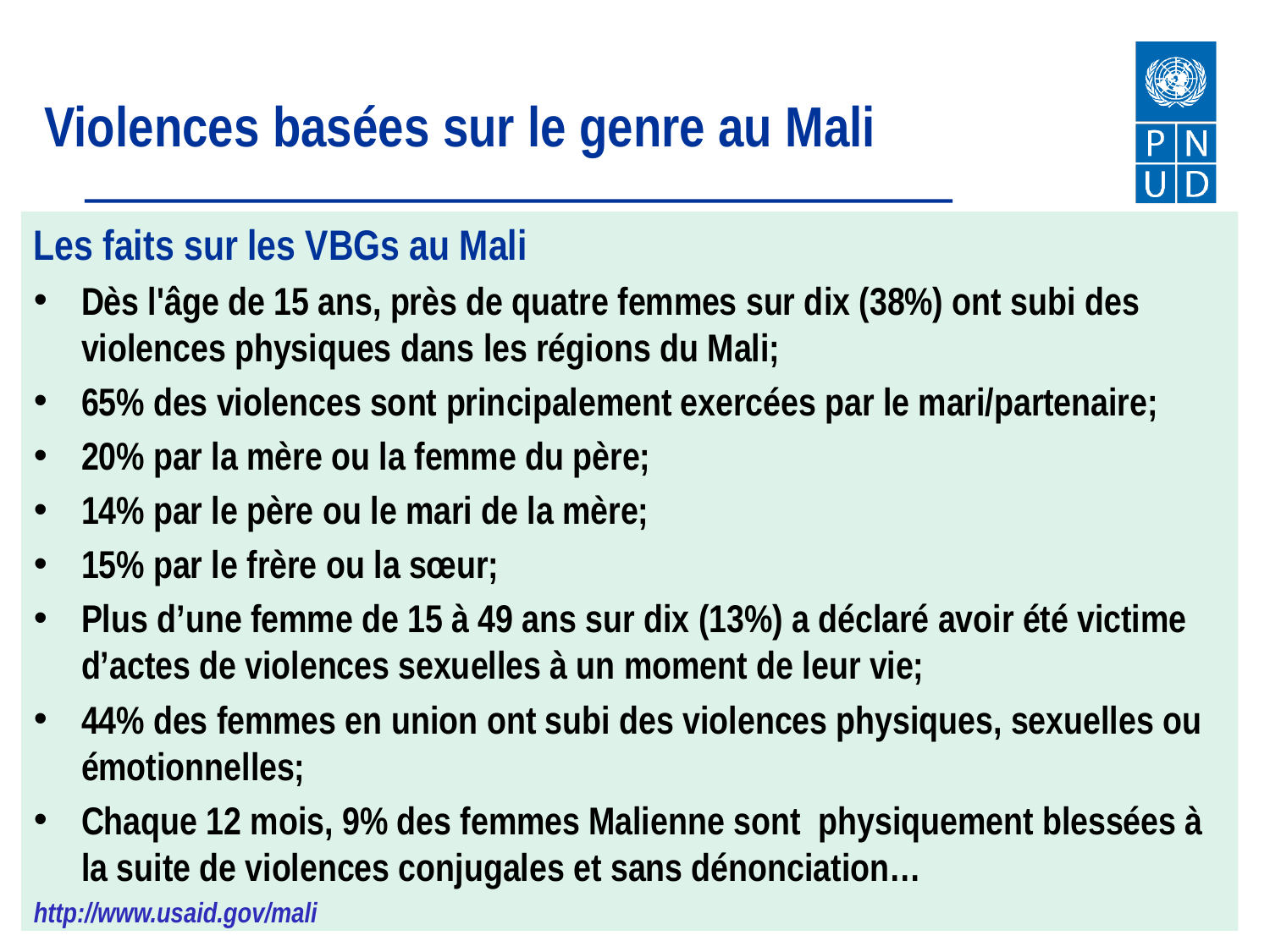

Violences basées sur le genre au Mali
Les faits sur les VBGs au Mali
Dès l'âge de 15 ans, près de quatre femmes sur dix (38%) ont subi des violences physiques dans les régions du Mali;
65% des violences sont principalement exercées par le mari/partenaire;
20% par la mère ou la femme du père;
14% par le père ou le mari de la mère;
15% par le frère ou la sœur;
Plus d’une femme de 15 à 49 ans sur dix (13%) a déclaré avoir été victime d’actes de violences sexuelles à un moment de leur vie;
44% des femmes en union ont subi des violences physiques, sexuelles ou émotionnelles;
Chaque 12 mois, 9% des femmes Malienne sont  physiquement blessées à la suite de violences conjugales et sans dénonciation…
http://www.usaid.gov/mali